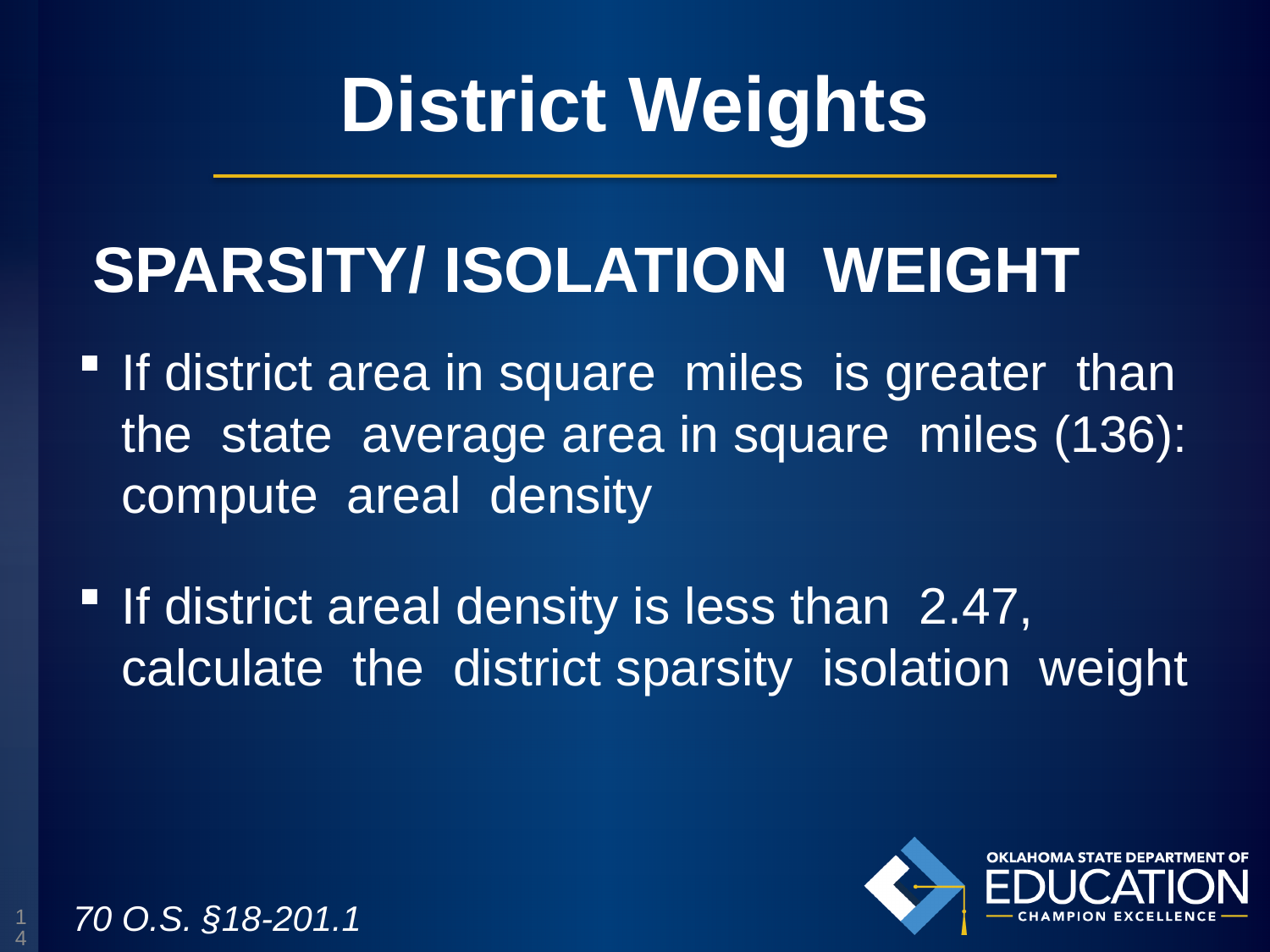

# District Weights
 SPARSITY/ ISOLATION  WEIGHT

If district area in square  miles  is greater  than  the  state  average area in square  miles (136): compute  areal  density

If district areal density is less than  2.47,  calculate  the  district sparsity  isolation  weight

70 O.S. §18-201.1
14